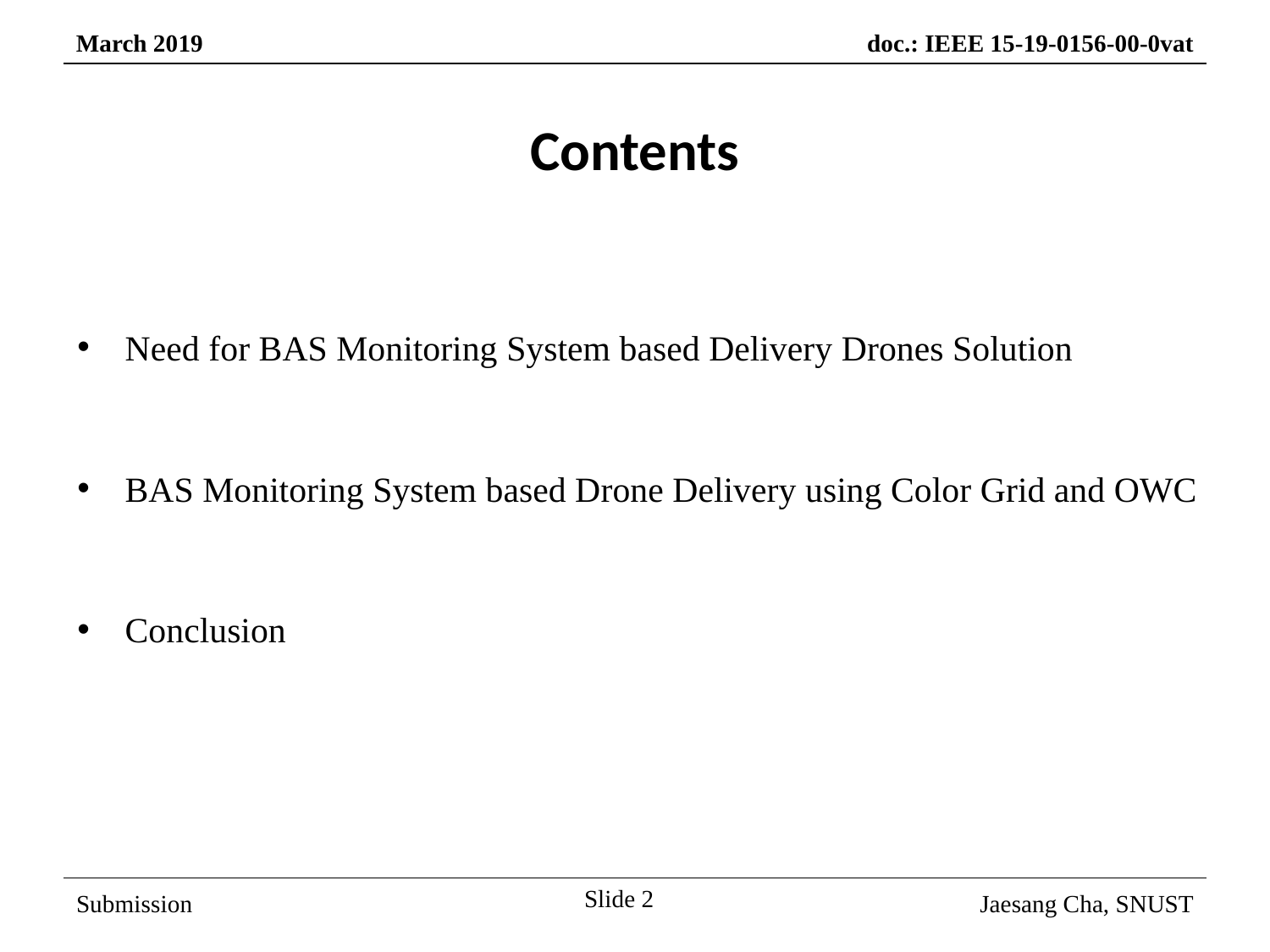

Contents
Need for BAS Monitoring System based Delivery Drones Solution

BAS Monitoring System based Drone Delivery using Color Grid and OWC

Conclusion

Slide 2